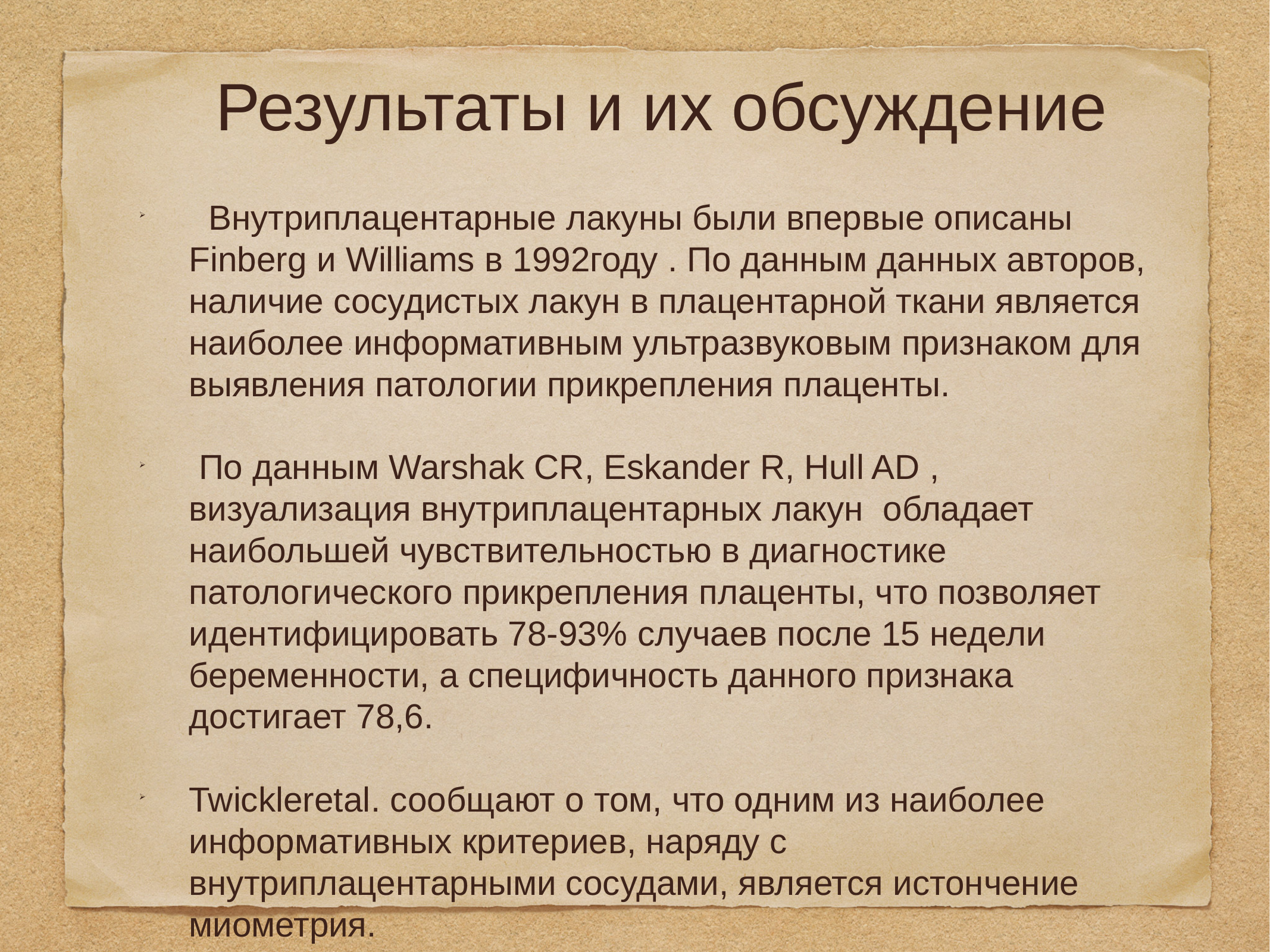

# Результаты и их обсуждение
  Внутриплацентарные лакуны были впервые описаны Finberg и Williams в 1992году . По данным данных авторов, наличие сосудистых лакун в плацентарной ткани является наиболее информативным ультразвуковым признаком для выявления патологии прикрепления плаценты.

 По данным Warshak CR, Eskander R, Hull AD , визуализация внутриплацентарных лакун  обладает наибольшей чувствительностью в диагностике патологического прикрепления плаценты, что позволяет идентифицировать 78-93% случаев после 15 недели беременности, а специфичность данного признака достигает 78,6.

Twickleretal. сообщают о том, что одним из наиболее информативных критериев, наряду с внутриплацентарными сосудами, является истончение миометрия.